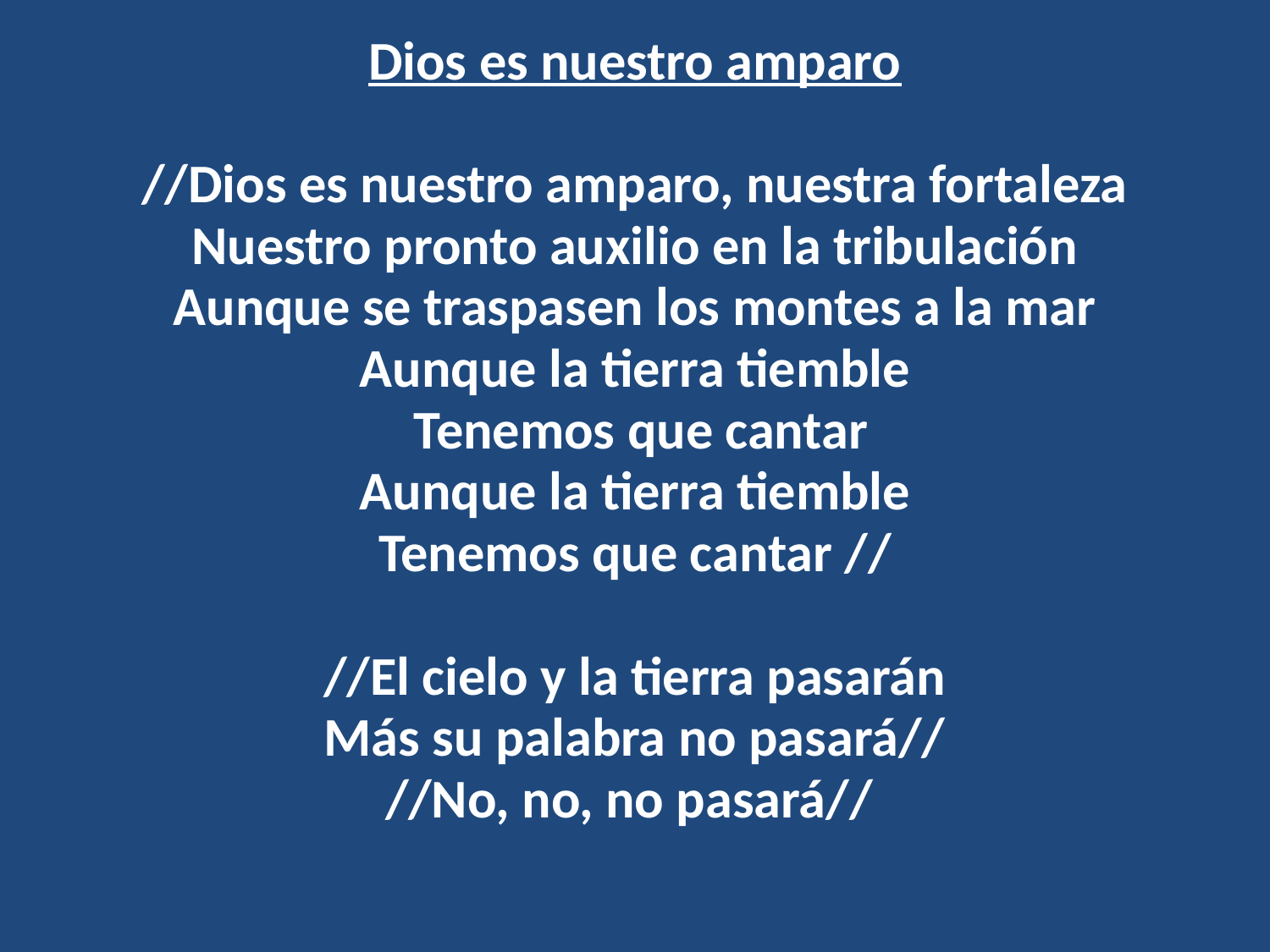

Dios es nuestro amparo

//Dios es nuestro amparo, nuestra fortaleza
Nuestro pronto auxilio en la tribulación
Aunque se traspasen los montes a la mar
Aunque la tierra tiemble
 Tenemos que cantar
Aunque la tierra tiemble
Tenemos que cantar //

//El cielo y la tierra pasarán
Más su palabra no pasará//
//No, no, no pasará//